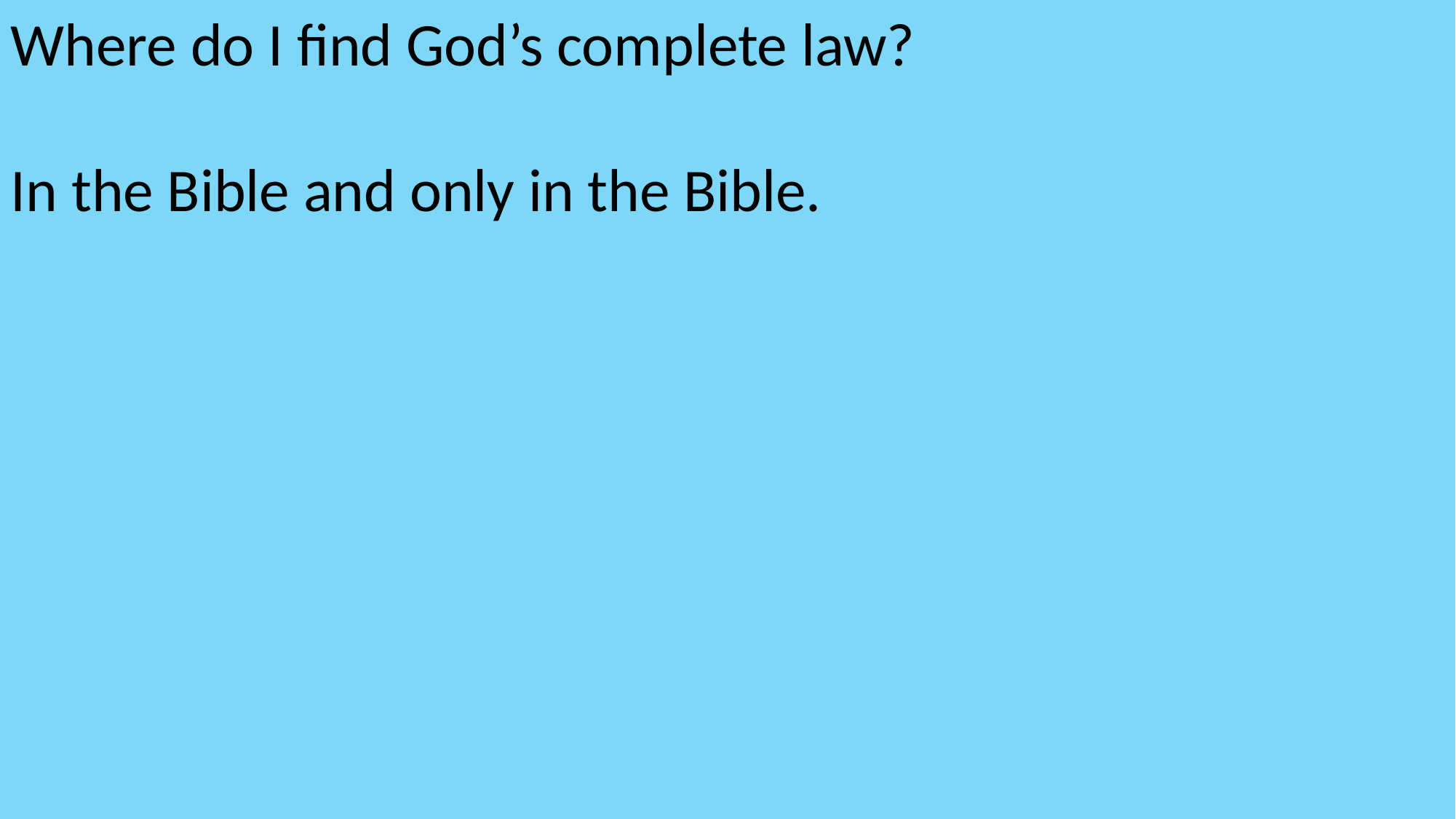

Where do I find God’s complete law?

In the Bible and only in the Bible.